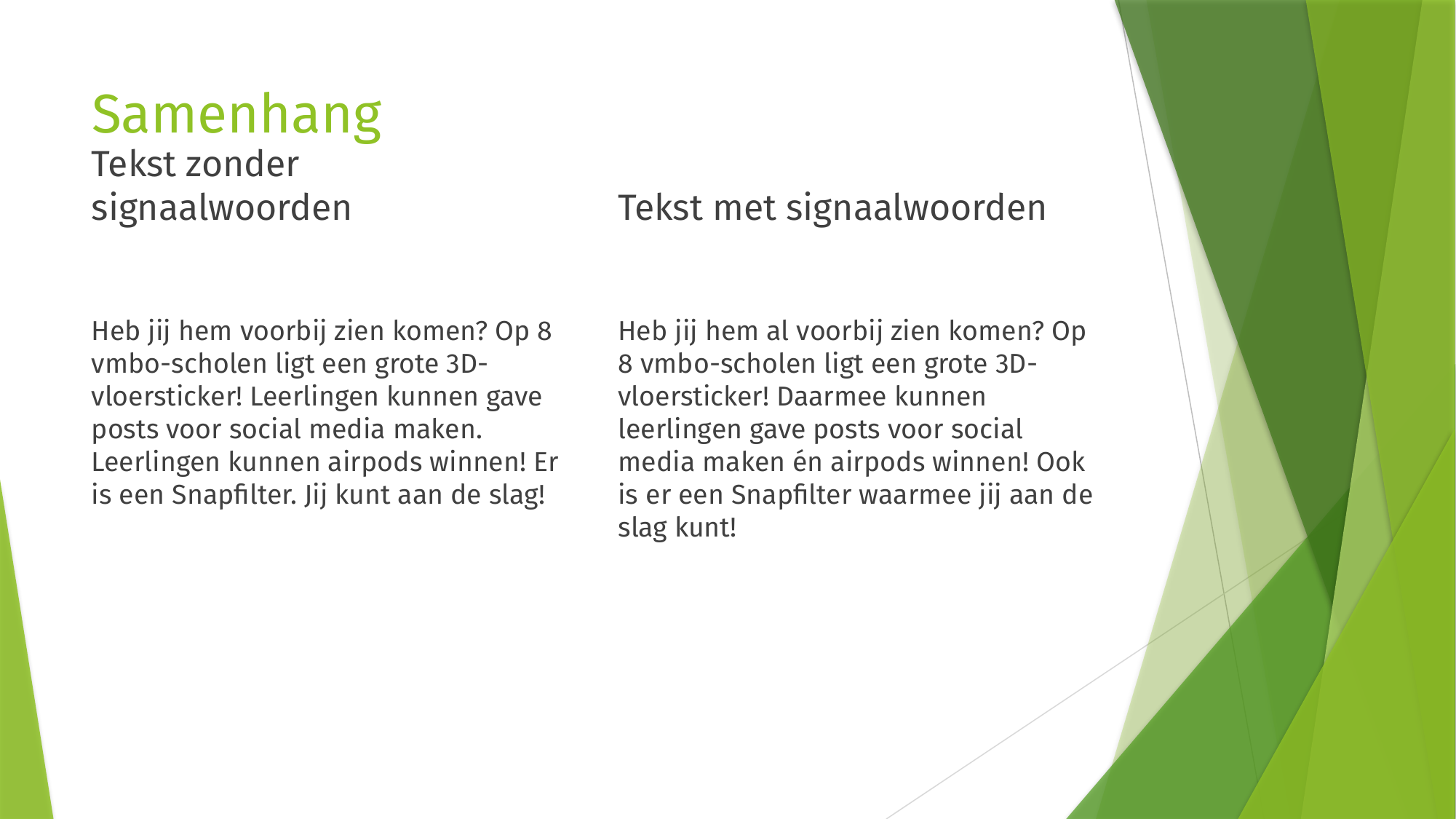

# Samenhang
Tekst zonder signaalwoorden
Tekst met signaalwoorden

Heb jij hem voorbij zien komen? Op 8 vmbo-scholen ligt een grote 3D-vloersticker! Leerlingen kunnen gave posts voor social media maken. Leerlingen kunnen airpods winnen! Er is een Snapfilter. Jij kunt aan de slag!

Heb jij hem al voorbij zien komen? Op 8 vmbo-scholen ligt een grote 3D-vloersticker! Daarmee kunnen leerlingen gave posts voor social media maken én airpods winnen! Ook is er een Snapfilter waarmee jij aan de slag kunt!